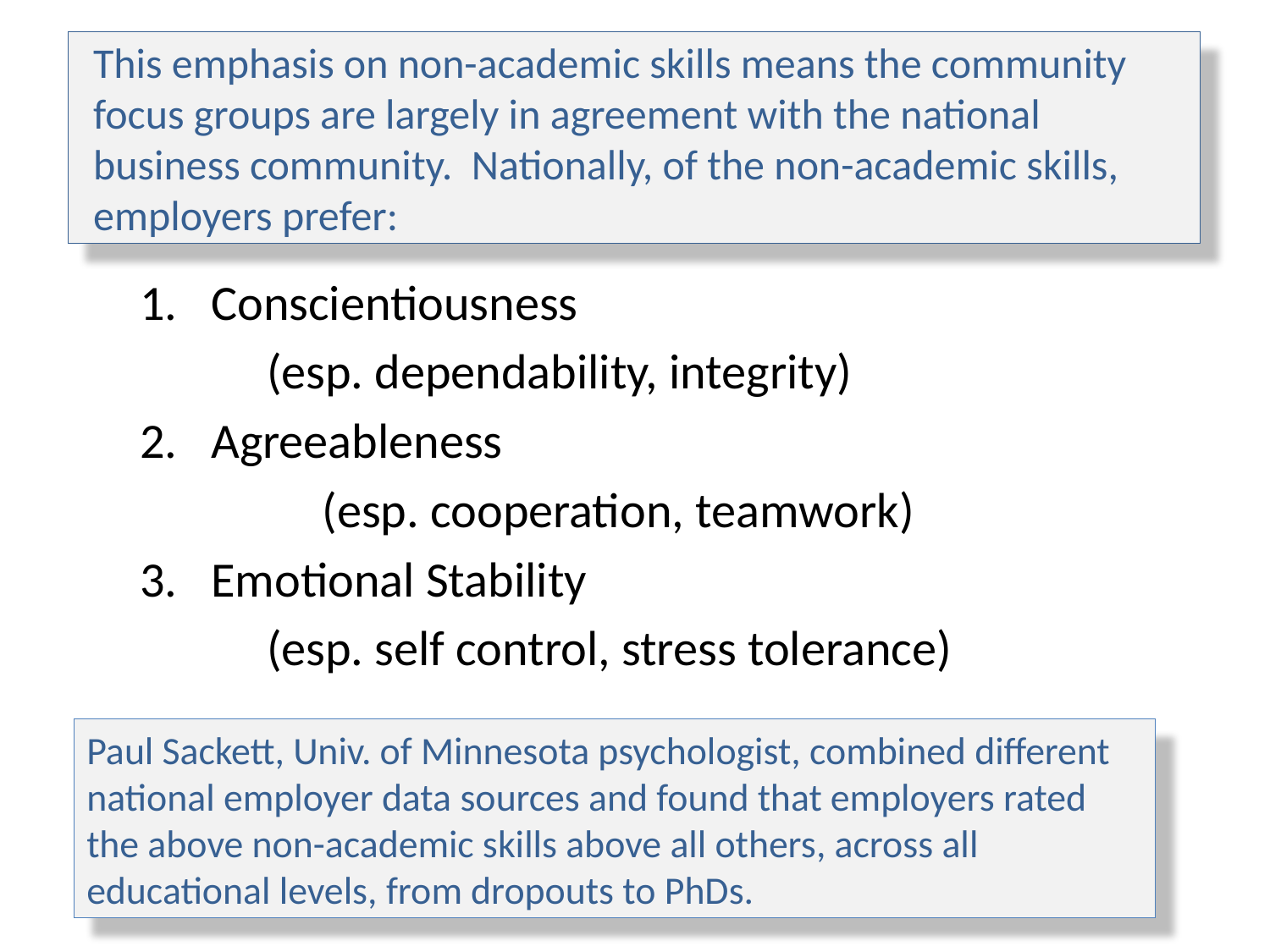

# This emphasis on non-academic skills means the community focus groups are largely in agreement with the national business community.  Nationally, of the non-academic skills, employers prefer:
Conscientiousness
	(esp. dependability, integrity)
Agreeableness
	(esp. cooperation, teamwork)
Emotional Stability
	(esp. self control, stress tolerance)
Paul Sackett, Univ. of Minnesota psychologist, combined different national employer data sources and found that employers rated the above non-academic skills above all others, across all educational levels, from dropouts to PhDs.